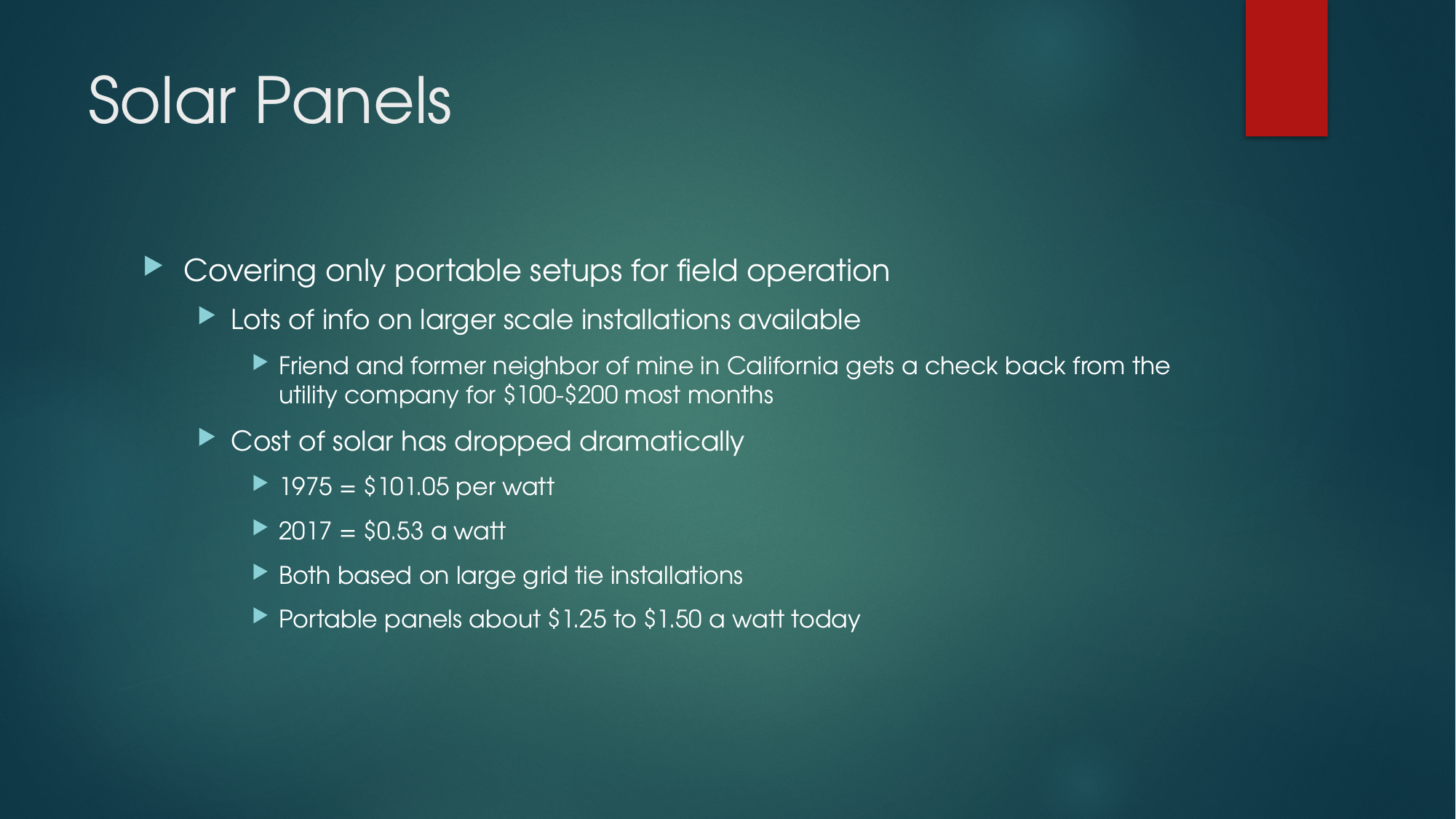

# Solar Panels
Covering only portable setups for field operation
Lots of info on larger scale installations available
Friend and former neighbor of mine in California gets a check back from the utility company for $100-$200 most months
Cost of solar has dropped dramatically
1975 = $101.05 per watt
2017 = $0.53 a watt
Both based on large grid tie installations
Portable panels about $1.25 to $1.50 a watt today